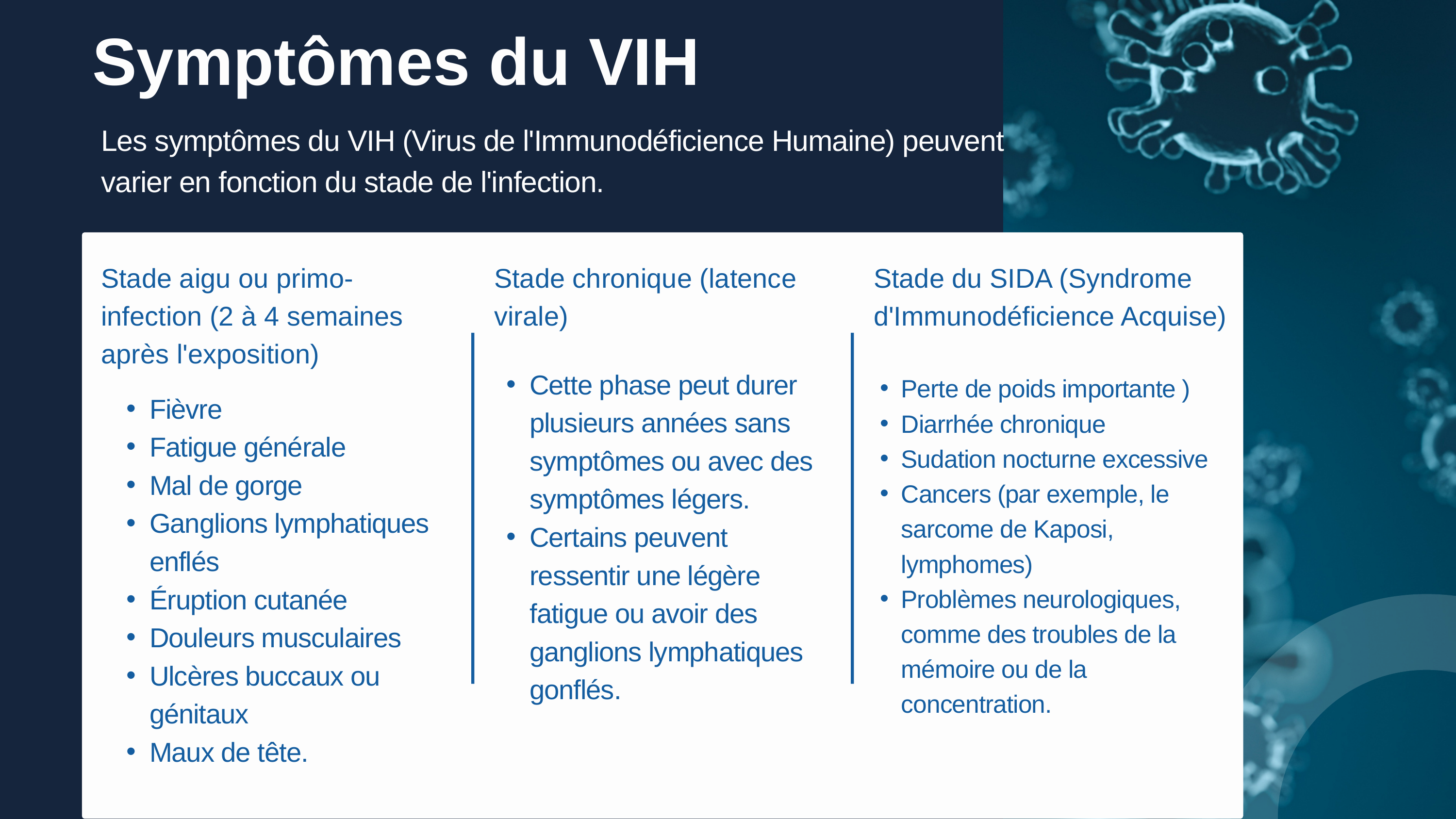

Symptômes du VIH
Les symptômes du VIH (Virus de l'Immunodéficience Humaine) peuvent varier en fonction du stade de l'infection.

Stade aigu ou primo-infection (2 à 4 semaines après l'exposition)

Stade chronique (latence virale)
Stade du SIDA (Syndrome d'Immunodéficience Acquise)

Cette phase peut durer plusieurs années sans symptômes ou avec des symptômes légers.
Certains peuvent ressentir une légère fatigue ou avoir des ganglions lymphatiques gonflés.

Perte de poids importante )
Diarrhée chronique
Sudation nocturne excessive
Cancers (par exemple, le sarcome de Kaposi, lymphomes)
Problèmes neurologiques, comme des troubles de la mémoire ou de la concentration.

Fièvre
Fatigue générale
Mal de gorge
Ganglions lymphatiques enflés
Éruption cutanée
Douleurs musculaires
Ulcères buccaux ou génitaux
Maux de tête.